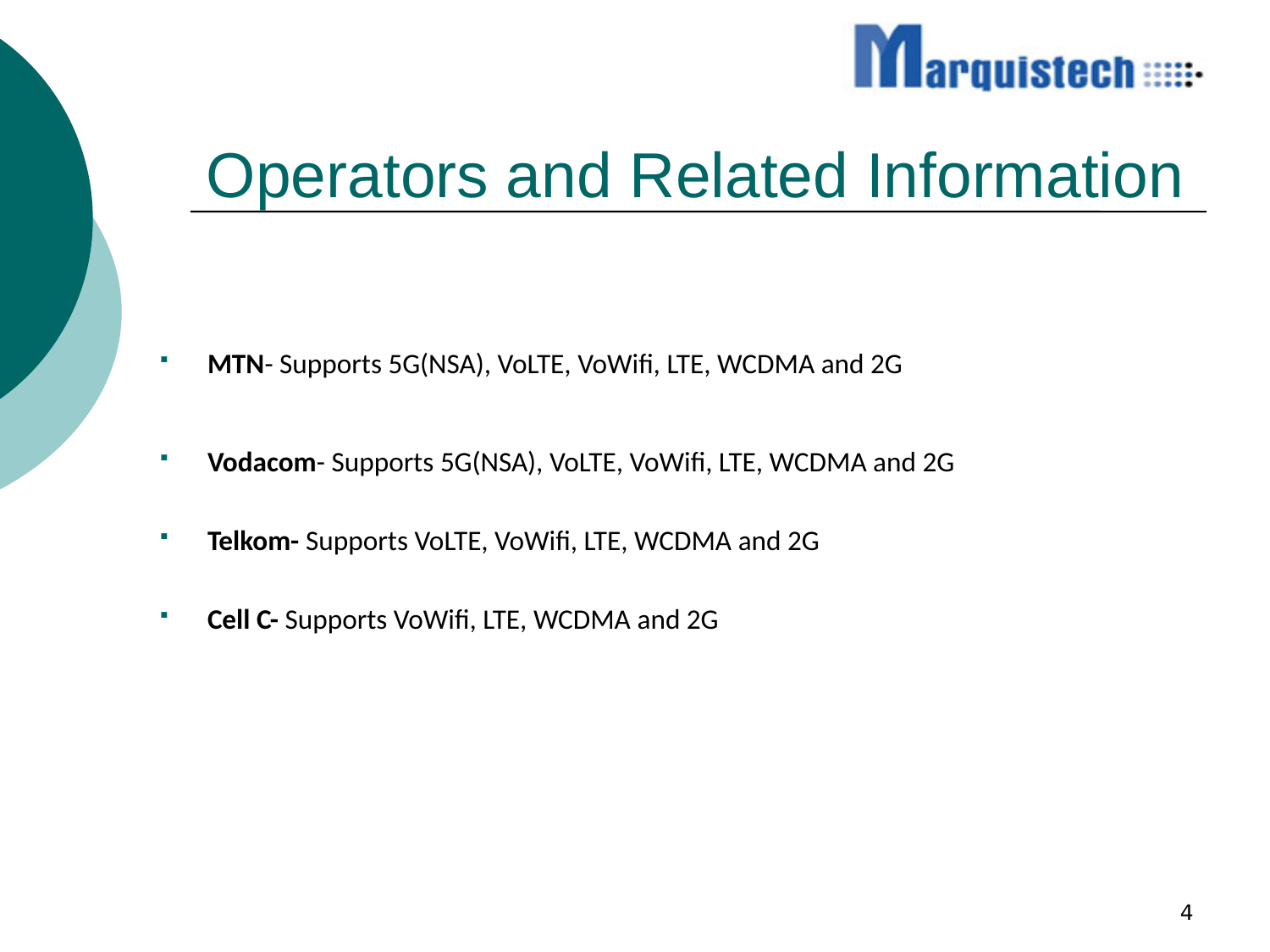

# Operators and Related Information

MTN- Supports 5G(NSA), VoLTE, VoWifi, LTE, WCDMA and 2G

Vodacom- Supports 5G(NSA), VoLTE, VoWifi, LTE, WCDMA and 2G

Telkom- Supports VoLTE, VoWifi, LTE, WCDMA and 2G

Cell C- Supports VoWifi, LTE, WCDMA and 2G

4